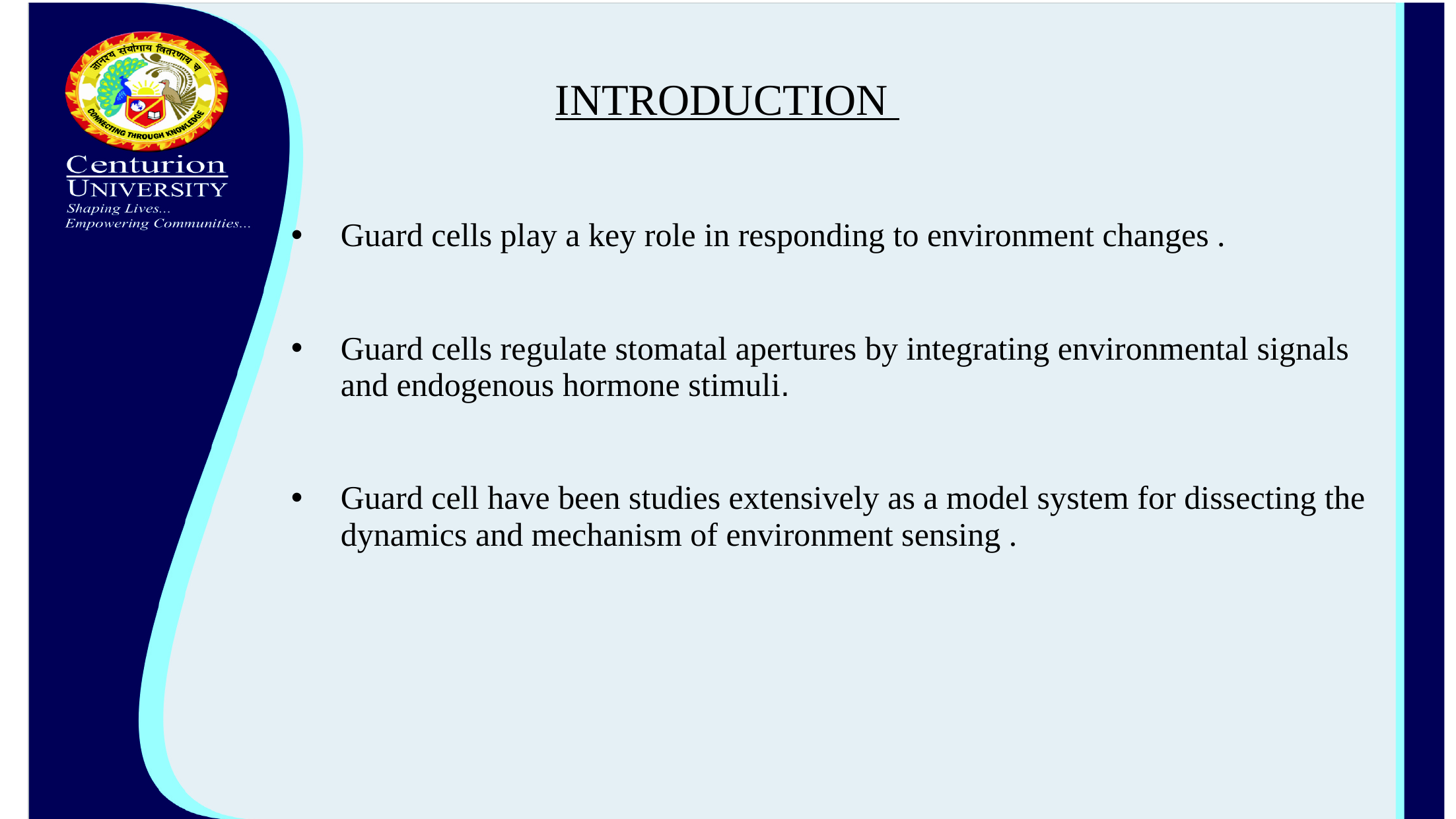

# INTRODUCTION
Guard cells play a key role in responding to environment changes .

Guard cells regulate stomatal apertures by integrating environmental signals and endogenous hormone stimuli.

Guard cell have been studies extensively as a model system for dissecting the dynamics and mechanism of environment sensing .